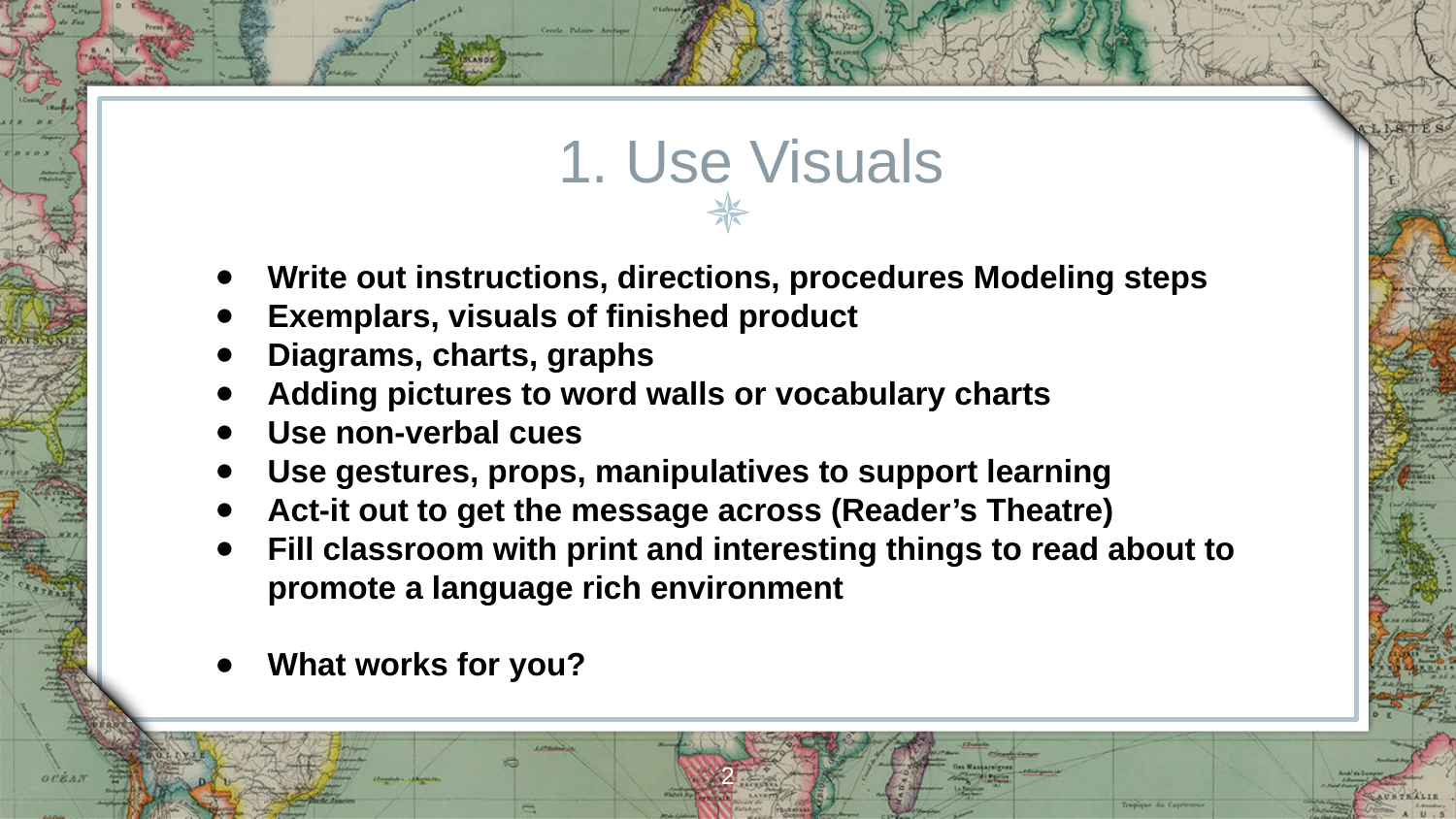

# Use Visuals
Write out instructions, directions, procedures Modeling steps
Exemplars, visuals of finished product
Diagrams, charts, graphs
Adding pictures to word walls or vocabulary charts
Use non-verbal cues
Use gestures, props, manipulatives to support learning
Act-it out to get the message across (Reader’s Theatre)
Fill classroom with print and interesting things to read about to promote a language rich environment

What works for you?
2